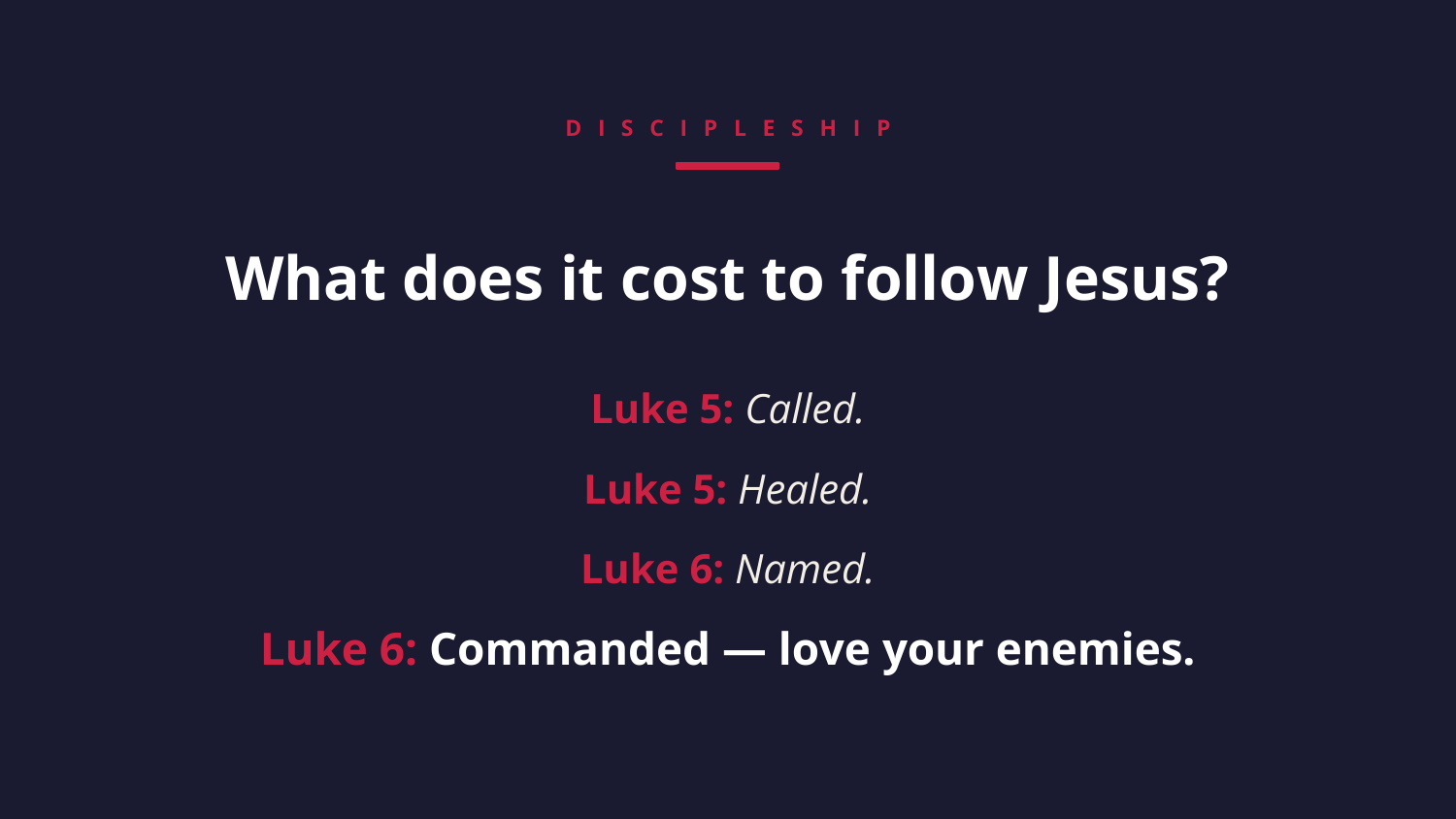

DISCIPLESHIP

What does it cost to follow Jesus?
Luke 5: Called.
Luke 5: Healed.
Luke 6: Named.
Luke 6: Commanded — love your enemies.